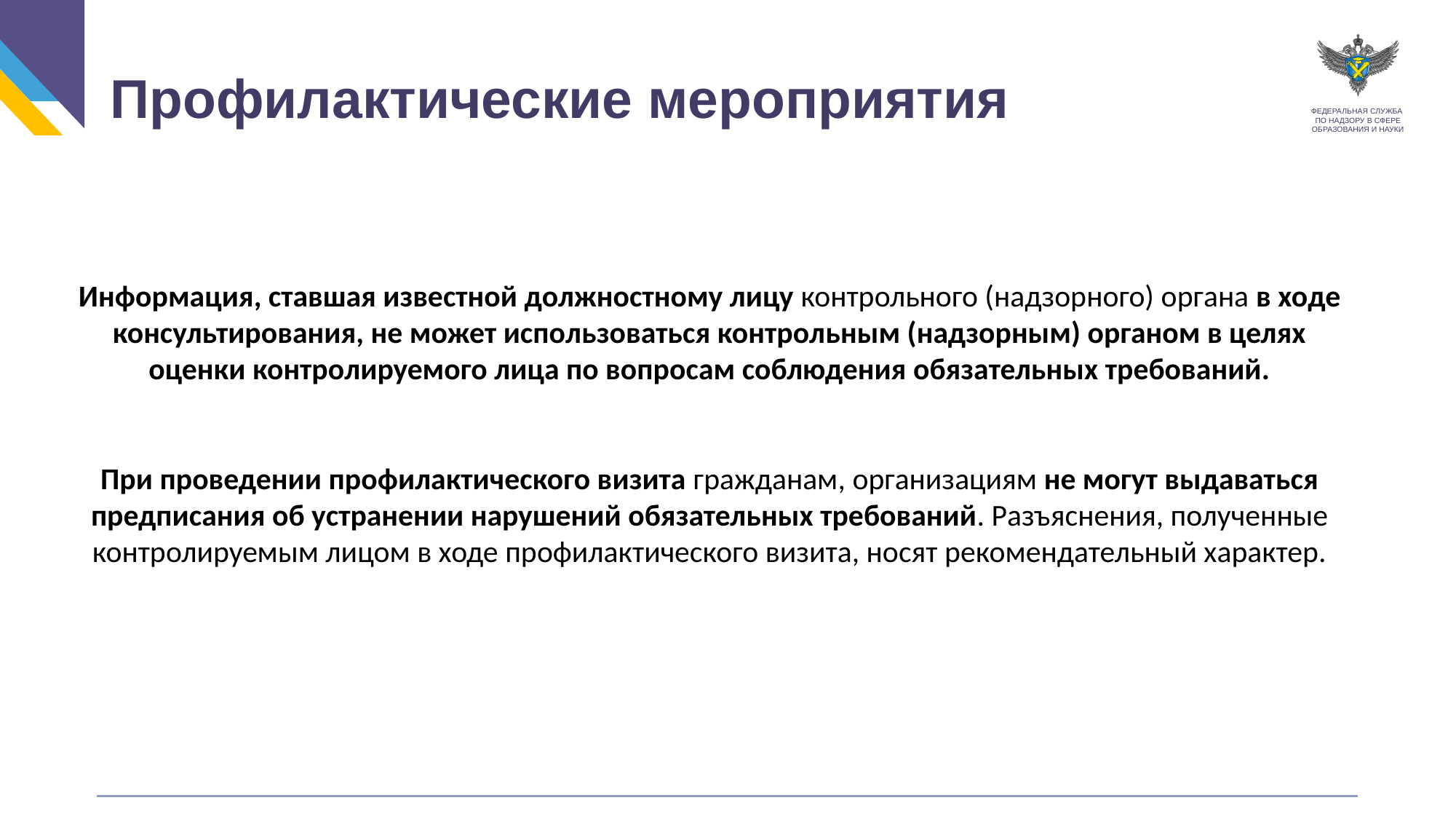

Профилактические мероприятия

Информация, ставшая известной должностному лицу контрольного (надзорного) органа в ходе консультирования, не может использоваться контрольным (надзорным) органом в целях оценки контролируемого лица по вопросам соблюдения обязательных требований.

При проведении профилактического визита гражданам, организациям не могут выдаваться предписания об устранении нарушений обязательных требований. Разъяснения, полученные контролируемым лицом в ходе профилактического визита, носят рекомендательный характер.